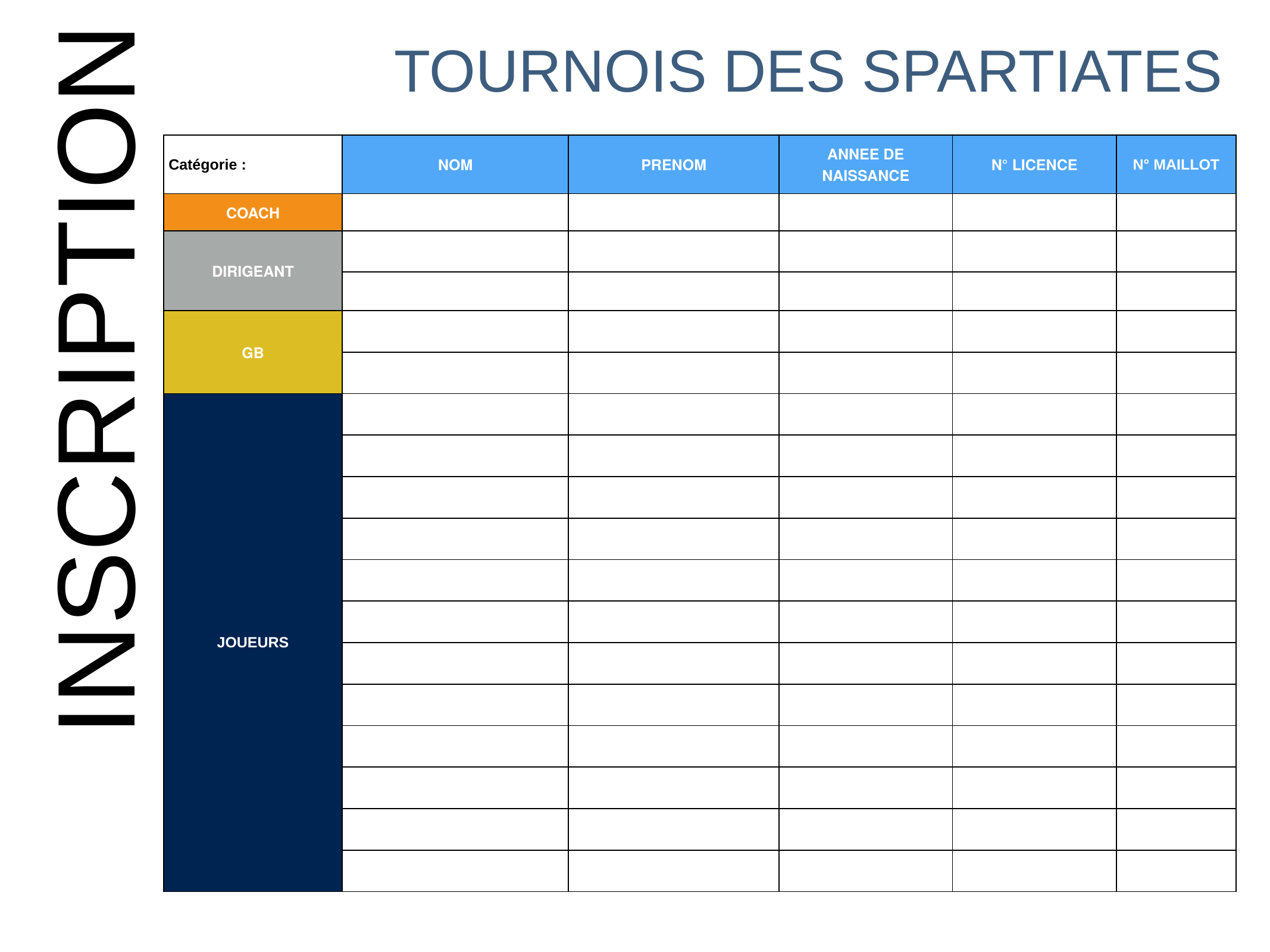

TOURNOIS DES SPARTIATES
| Catégorie : | NOM | PRENOM | ANNEE DE NAISSANCE | N° LICENCE | N° MAILLOT |
| --- | --- | --- | --- | --- | --- |
| COACH |  |  |  |  |  |
| DIRIGEANT |  |  |  |  |  |
|  |  |  |  |  |  |
| GB |  |  |  |  |  |
|  |  |  |  |  |  |
| JOUEURS |  |  |  |  |  |
|  |  |  |  |  |  |
|  |  |  |  |  |  |
|  |  |  |  |  |  |
|  |  |  |  |  |  |
|  |  |  |  |  |  |
|  |  |  |  |  |  |
|  |  |  |  |  |  |
|  |  |  |  |  |  |
|  |  |  |  |  |  |
|  |  |  |  |  |  |
|  |  |  |  |  |  |
INSCRIPTION